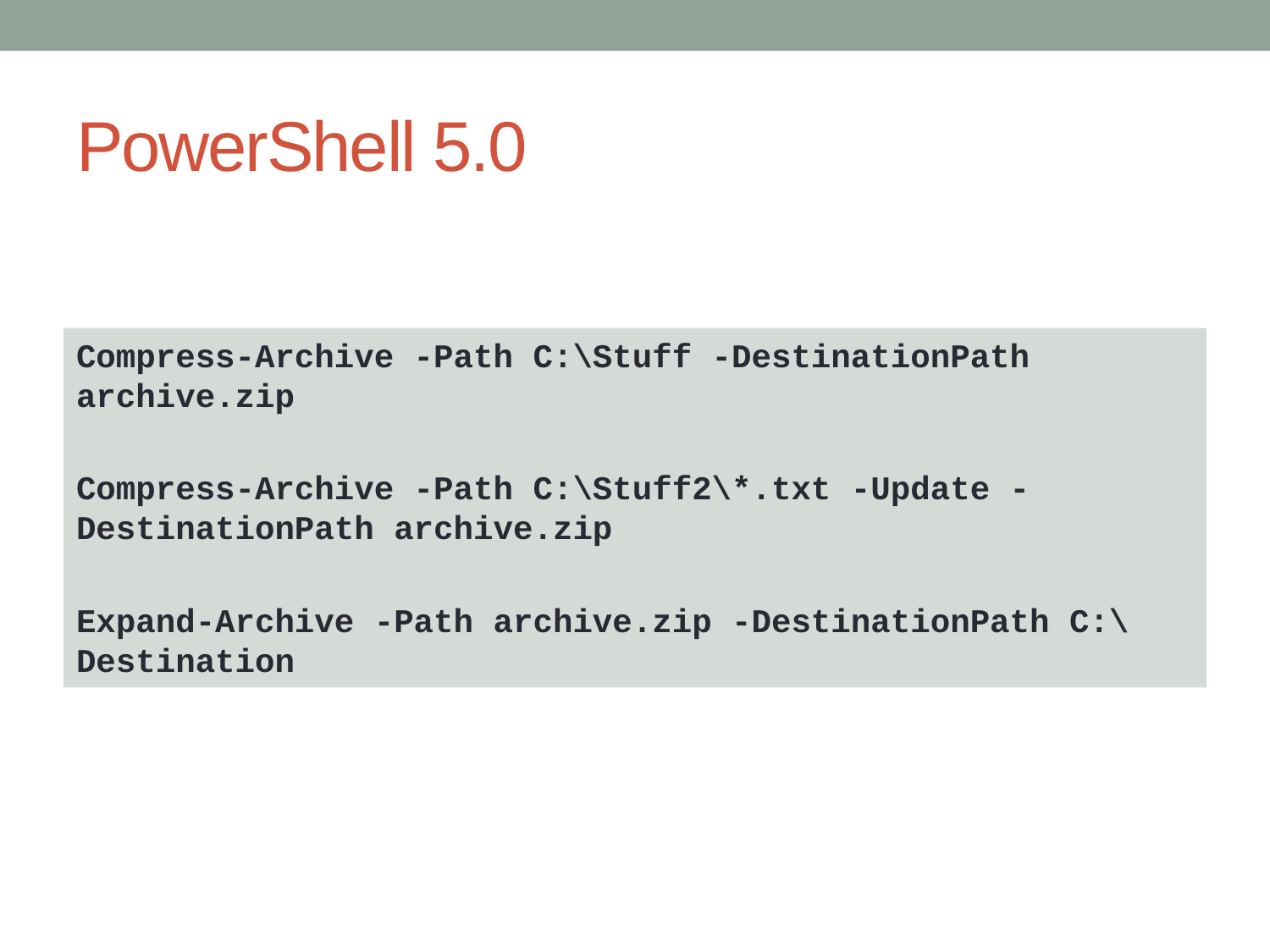

# PowerShell 5.0
Compress-Archive -Path C:\Stuff -DestinationPath archive.zip

Compress-Archive -Path C:\Stuff2\*.txt -Update -DestinationPath archive.zip

Expand-Archive -Path archive.zip -DestinationPath C:\Destination